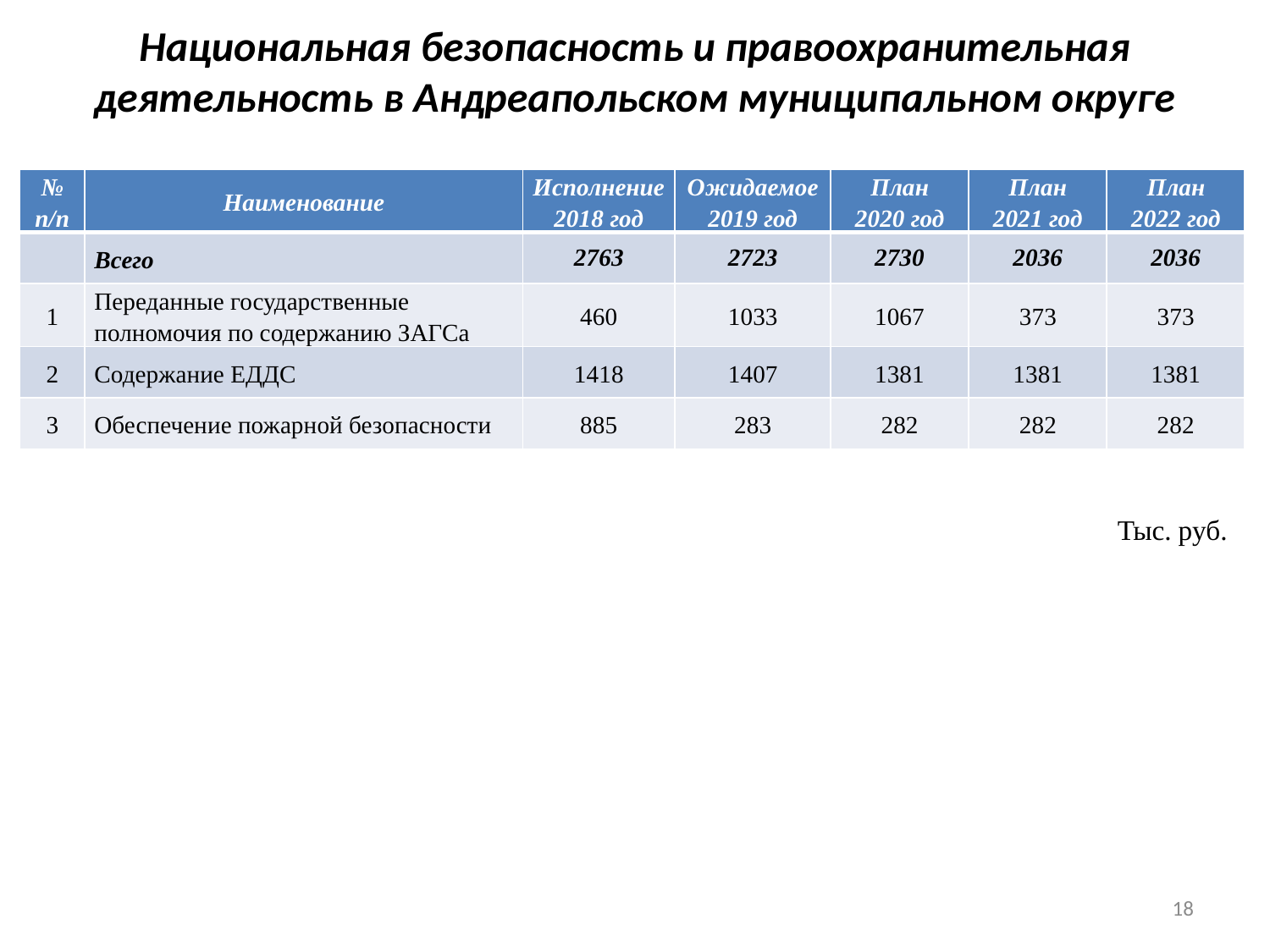

# Национальная безопасность и правоохранительная деятельность в Андреапольском муниципальном округе
| № п/п | Наименование | Исполнение 2018 год | Ожидаемое 2019 год | План 2020 год | План 2021 год | План 2022 год |
| --- | --- | --- | --- | --- | --- | --- |
|  | Всего | 2763 | 2723 | 2730 | 2036 | 2036 |
| 1 | Переданные государственные полномочия по содержанию ЗАГСа | 460 | 1033 | 1067 | 373 | 373 |
| 2 | Содержание ЕДДС | 1418 | 1407 | 1381 | 1381 | 1381 |
| 3 | Обеспечение пожарной безопасности | 885 | 283 | 282 | 282 | 282 |
Тыс. руб.
18